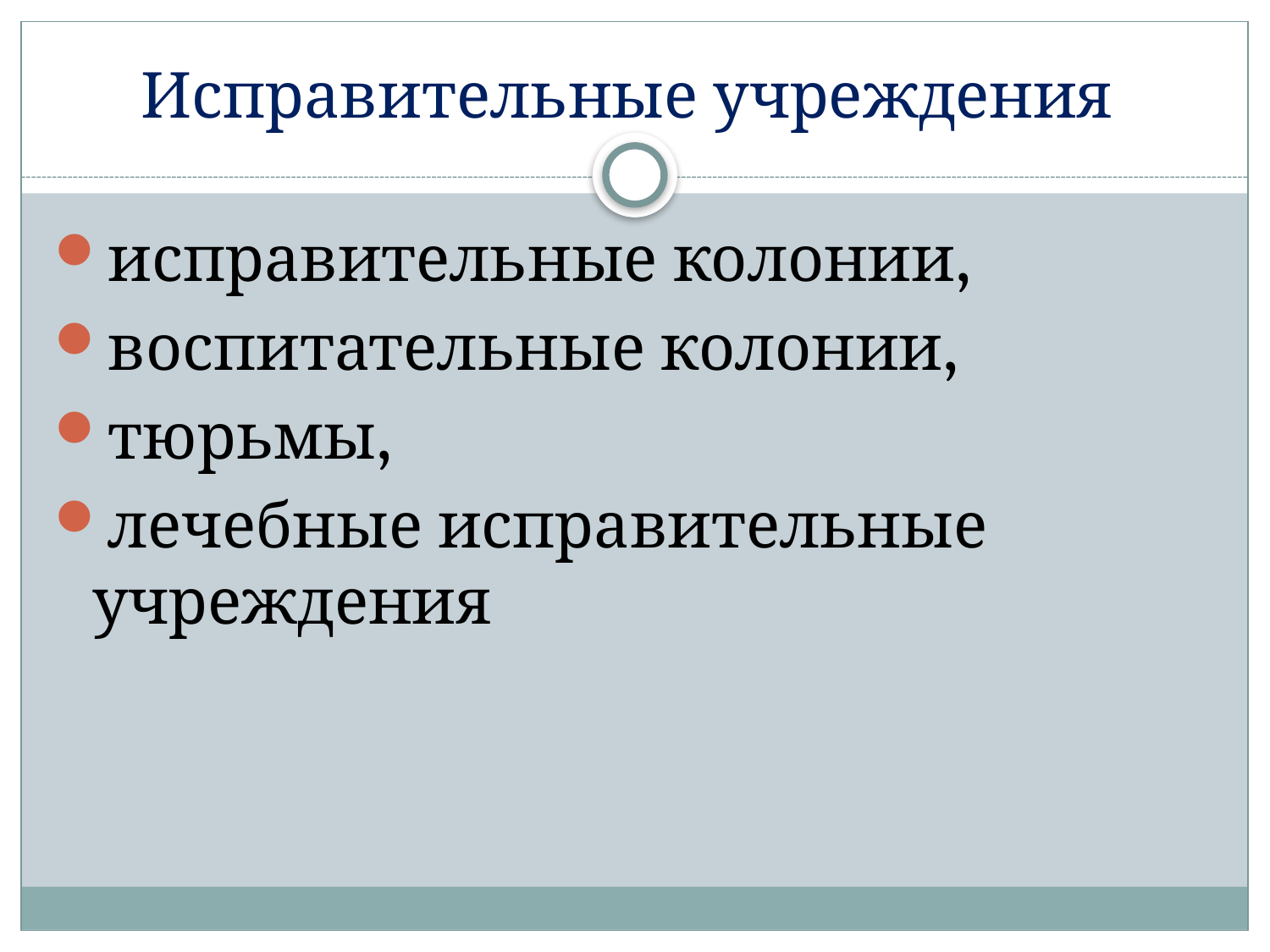

# Исправительные учреждения
исправительные колонии,
воспитательные колонии,
тюрьмы,
лечебные исправительные учреждения